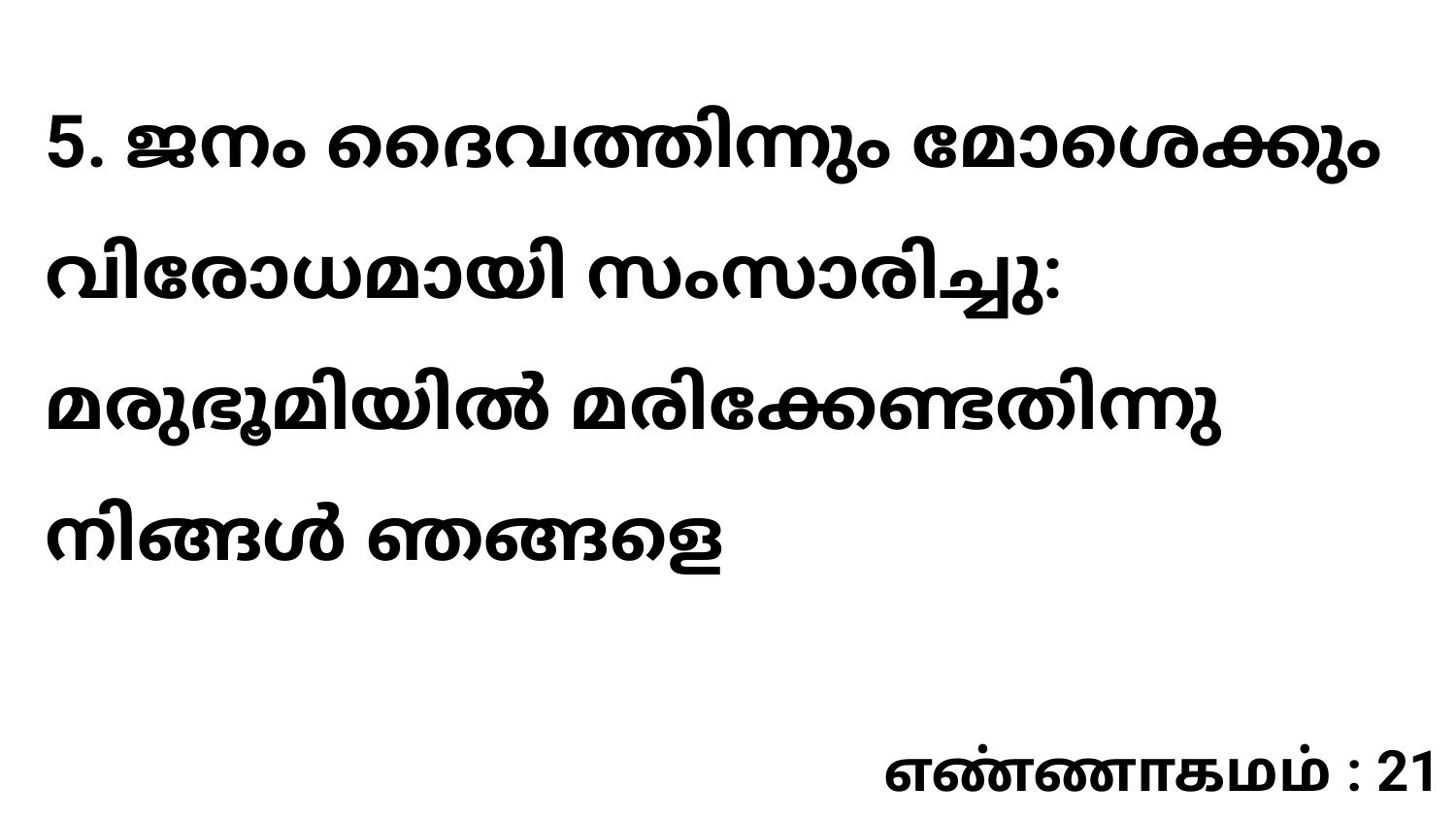

5. ജനം ദൈവത്തിന്നും മോശെക്കും വിരോധമായി സംസാരിച്ചു: മരുഭൂമിയിൽ മരിക്കേണ്ടതിന്നു നിങ്ങൾ ഞങ്ങളെ
எண்ணாகமம் : 21